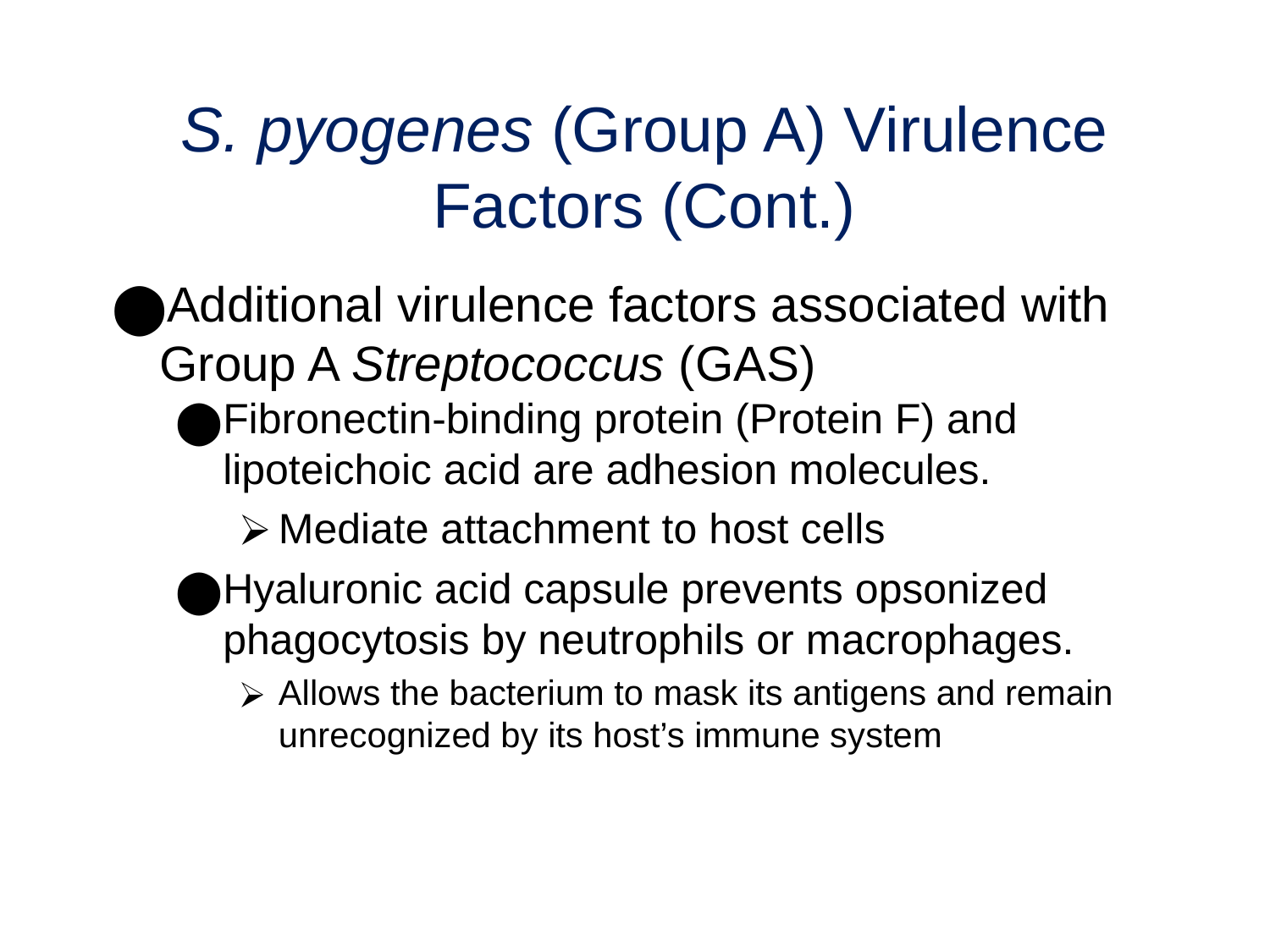

# S. pyogenes (Group A) Virulence Factors (Cont.)
Additional virulence factors associated with Group A Streptococcus (GAS)
Fibronectin-binding protein (Protein F) and lipoteichoic acid are adhesion molecules.
Mediate attachment to host cells
Hyaluronic acid capsule prevents opsonized phagocytosis by neutrophils or macrophages.
Allows the bacterium to mask its antigens and remain unrecognized by its host’s immune system